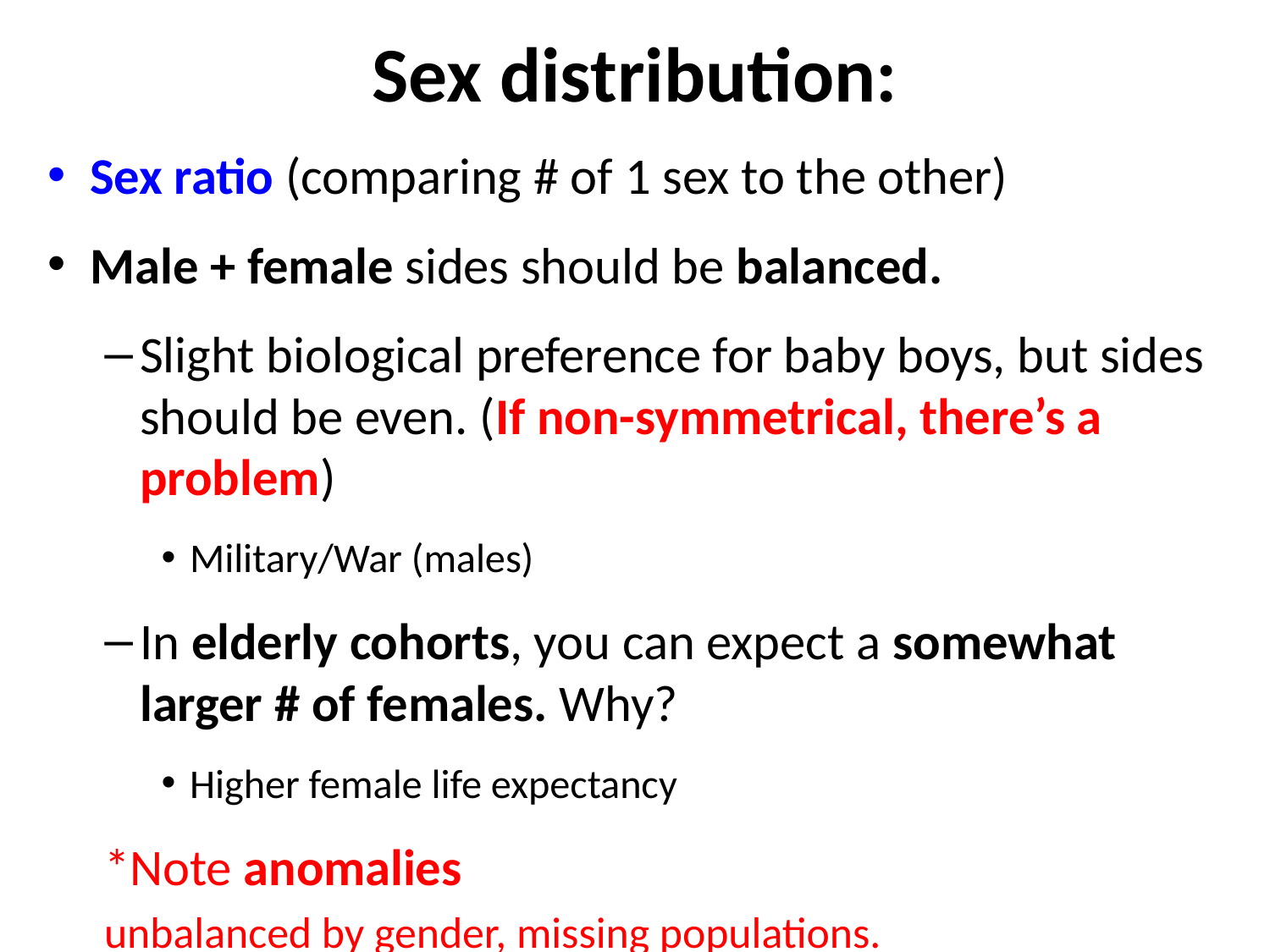

# Sex distribution:
Sex ratio (comparing # of 1 sex to the other)
Male + female sides should be balanced.
Slight biological preference for baby boys, but sides should be even. (If non-symmetrical, there’s a problem)
Military/War (males)
In elderly cohorts, you can expect a somewhat larger # of females. Why?
Higher female life expectancy
*Note anomalies
	unbalanced by gender, missing populations.